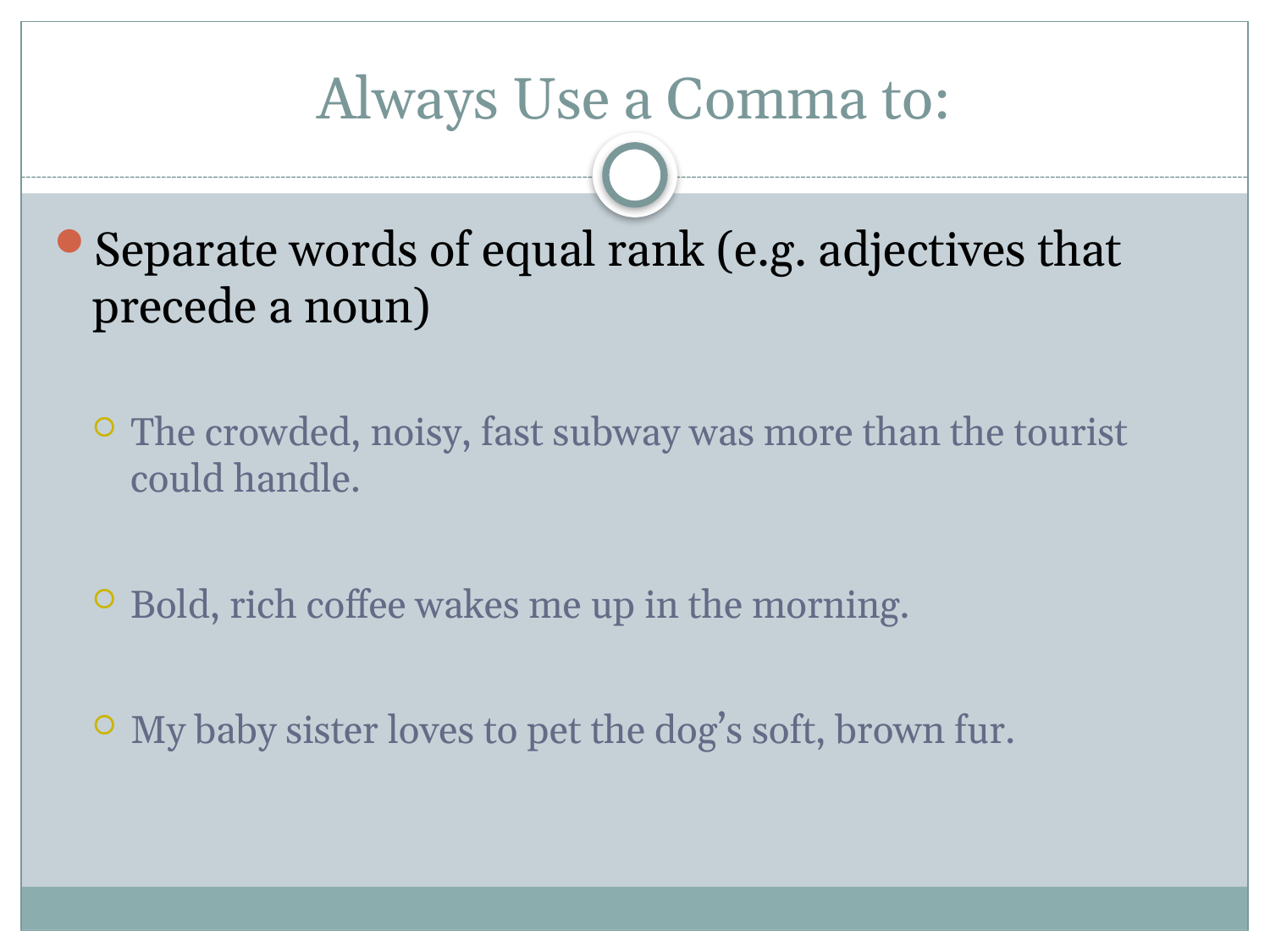

# Always Use a Comma to:
Separate words of equal rank (e.g. adjectives that precede a noun)

The crowded, noisy, fast subway was more than the tourist could handle.

Bold, rich coffee wakes me up in the morning.

My baby sister loves to pet the dog’s soft, brown fur.